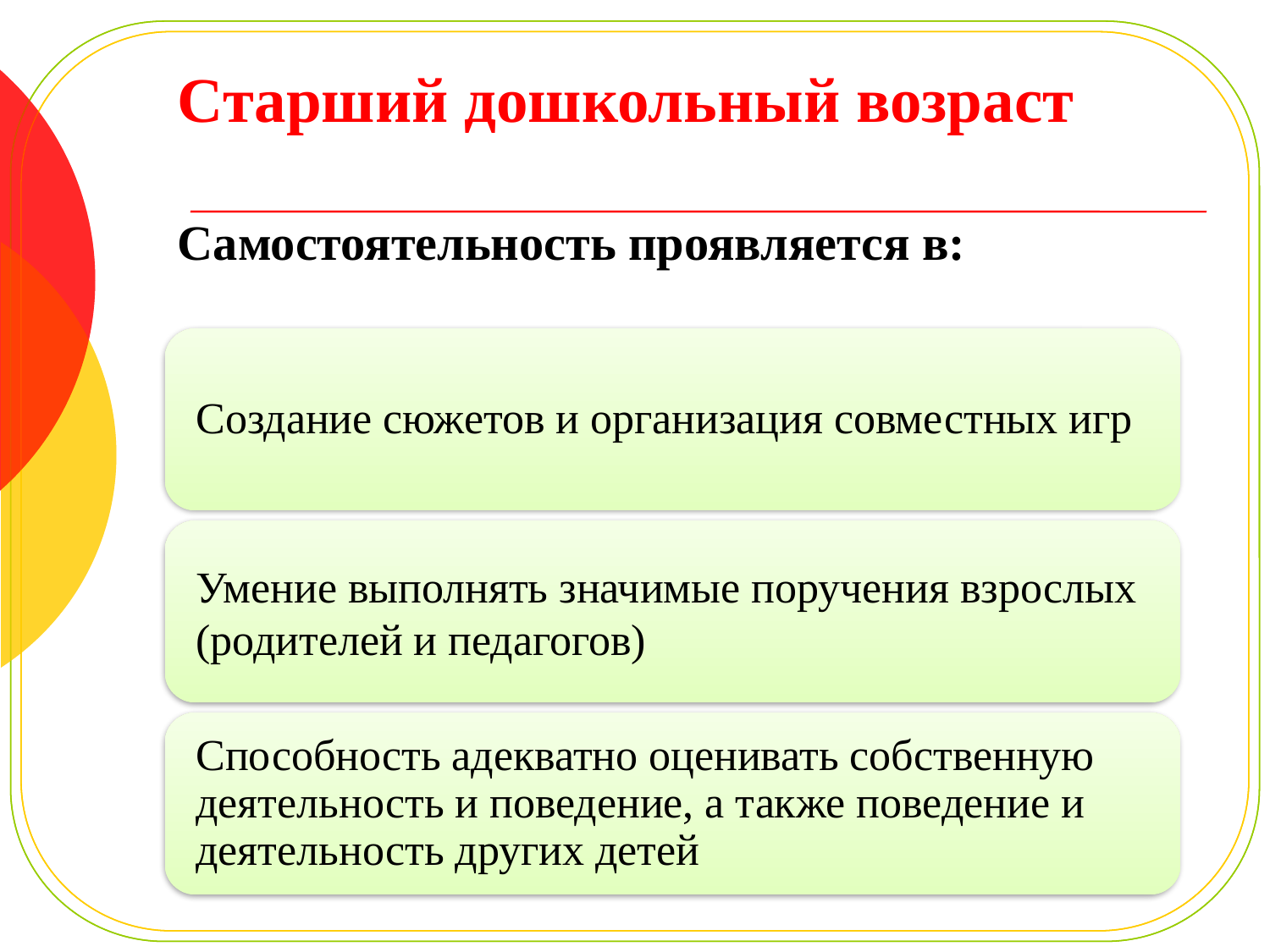

# Старший дошкольный возраст Самостоятельность проявляется в:
Создание сюжетов и организация совместных игр
Умение выполнять значимые поручения взрослых (родителей и педагогов)
Способность адекватно оценивать собственную деятельность и поведение, а также поведение и деятельность других детей